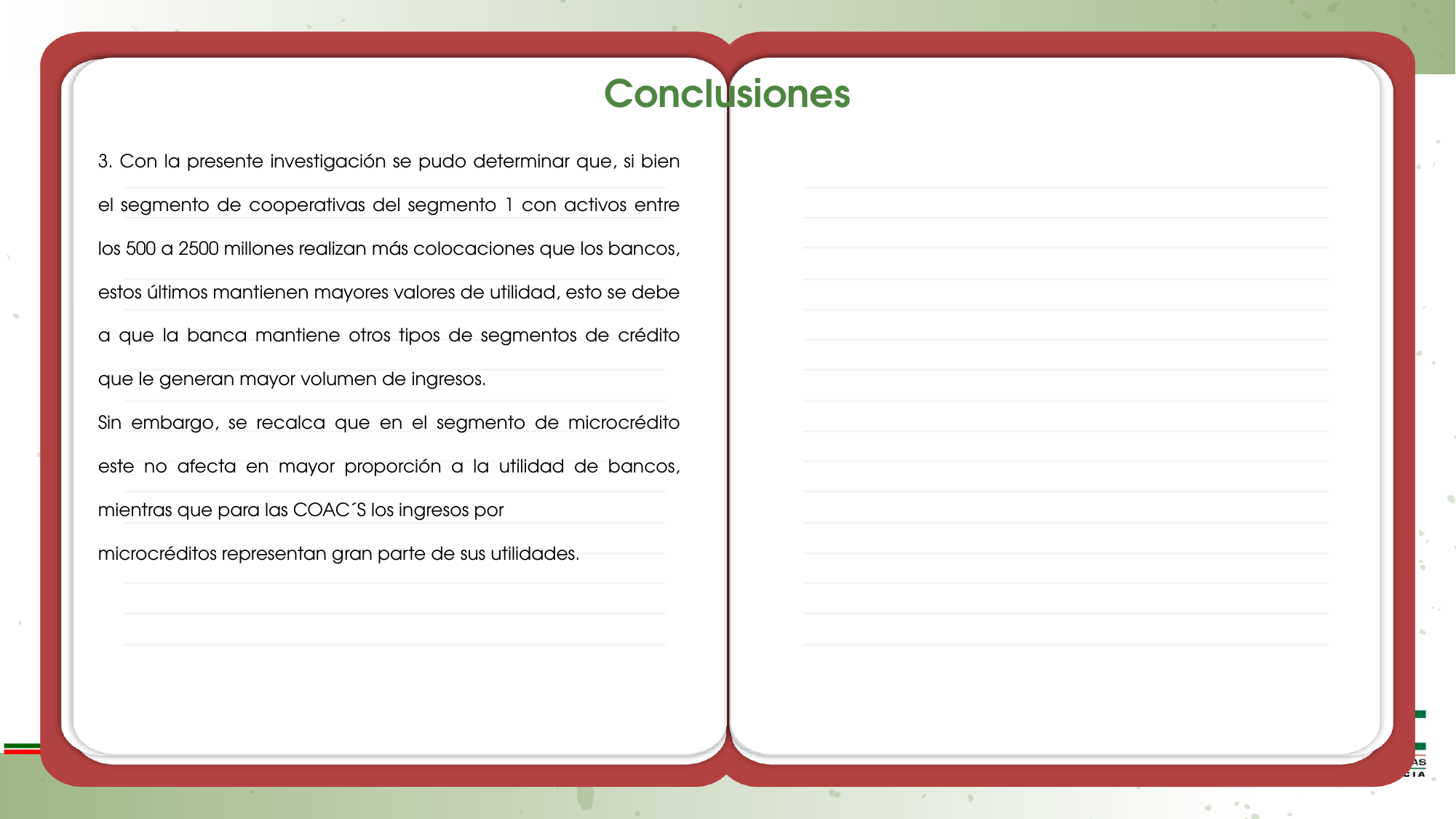

Conclusiones

3. Con la presente investigación se pudo determinar que, si bien el segmento de cooperativas del segmento 1 con activos entre los 500 a 2500 millones realizan más colocaciones que los bancos, estos últimos mantienen mayores valores de utilidad, esto se debe a que la banca mantiene otros tipos de segmentos de crédito que le generan mayor volumen de ingresos.
Sin embargo, se recalca que en el segmento de microcrédito este no afecta en mayor proporción a la utilidad de bancos, mientras que para las COAC´S los ingresos por
microcréditos representan gran parte de sus utilidades.